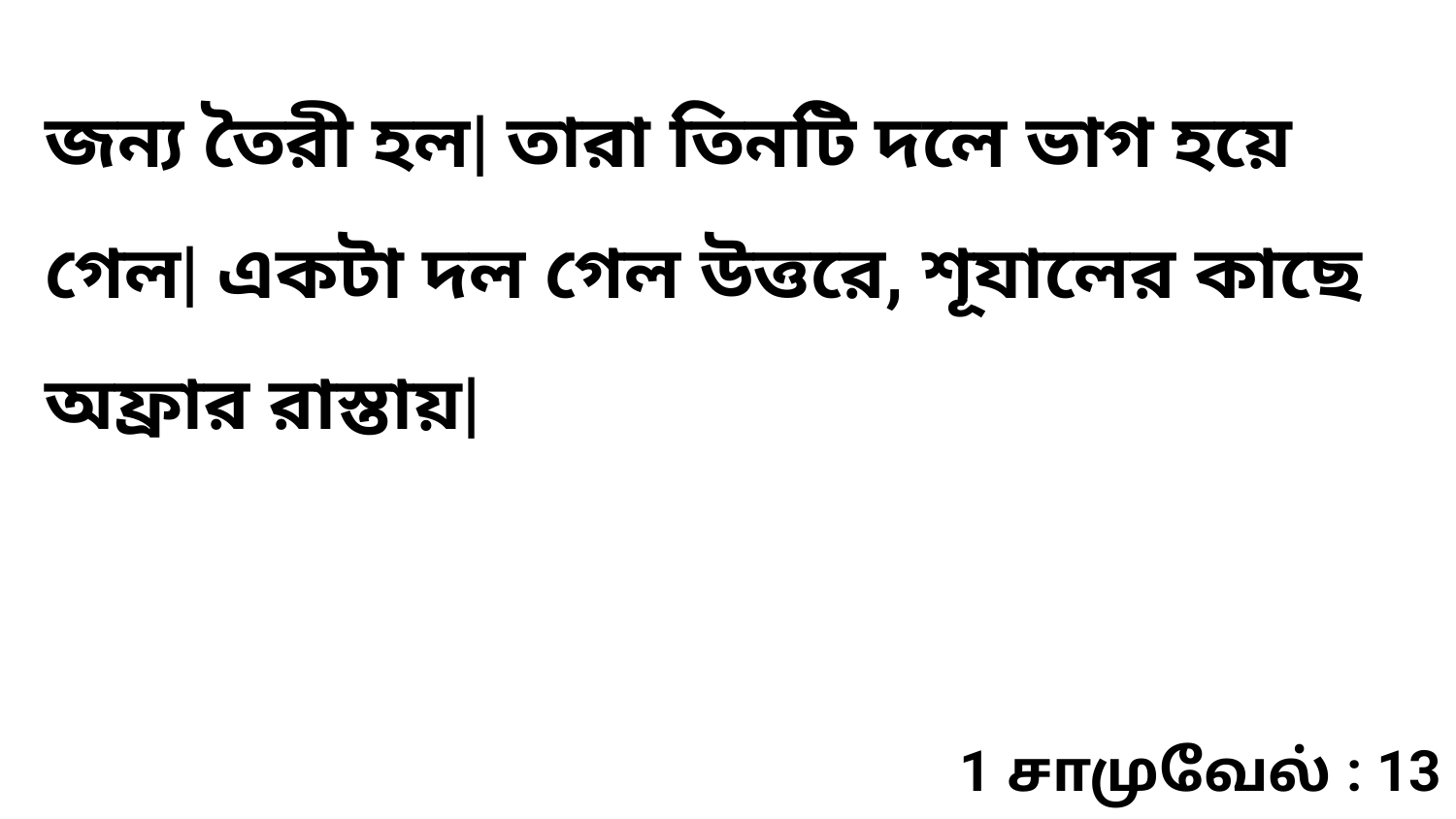

জন্য তৈরী হল| তারা তিনটি দলে ভাগ হয়ে গেল| একটা দল গেল উত্তরে, শূযালের কাছে অফ্রার রাস্তায়|
1 சாமுவேல் : 13